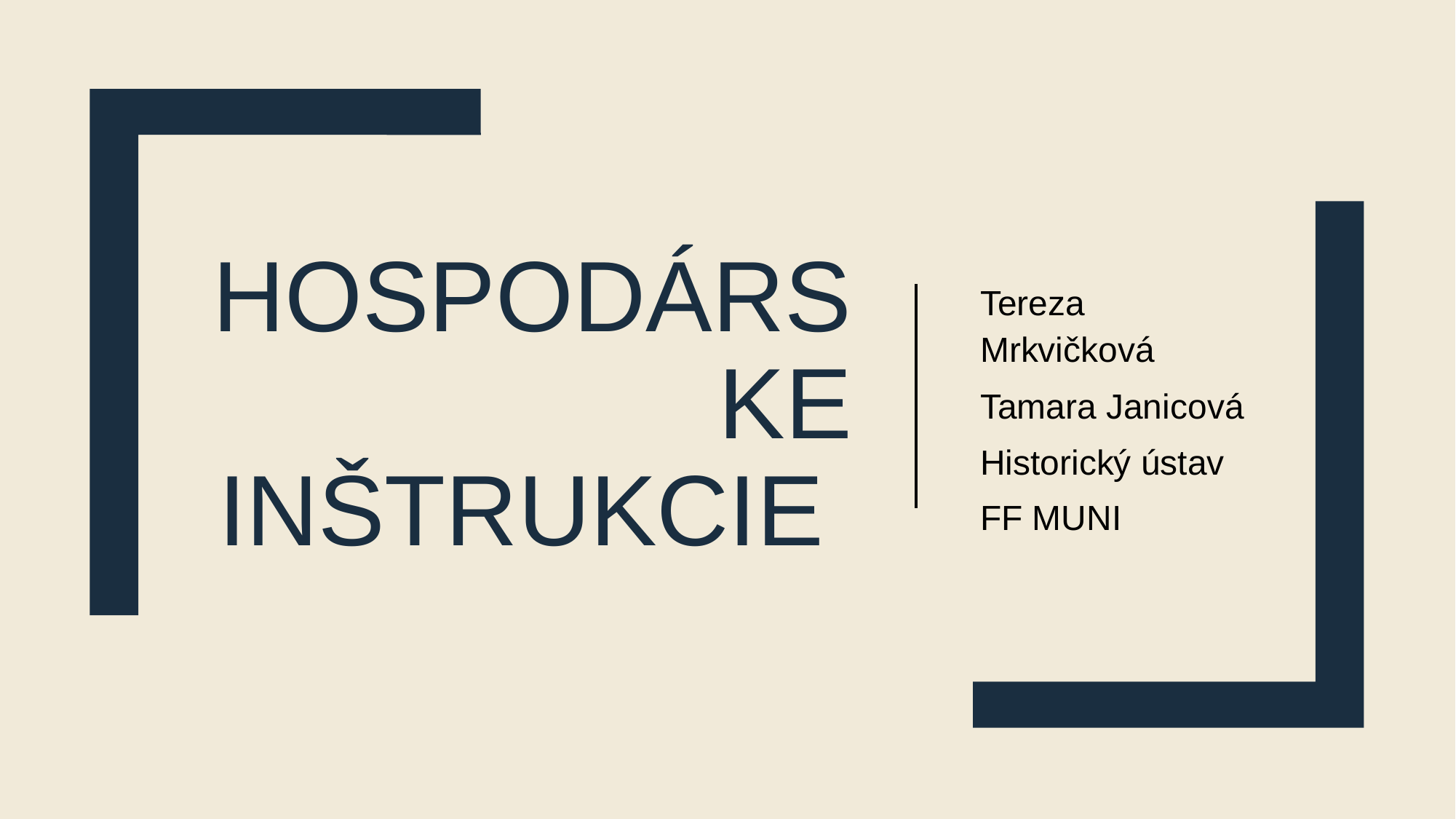

Tereza Mrkvičková
Tamara Janicová
Historický ústav
FF MUNI
# Hospodárske inštrukcie